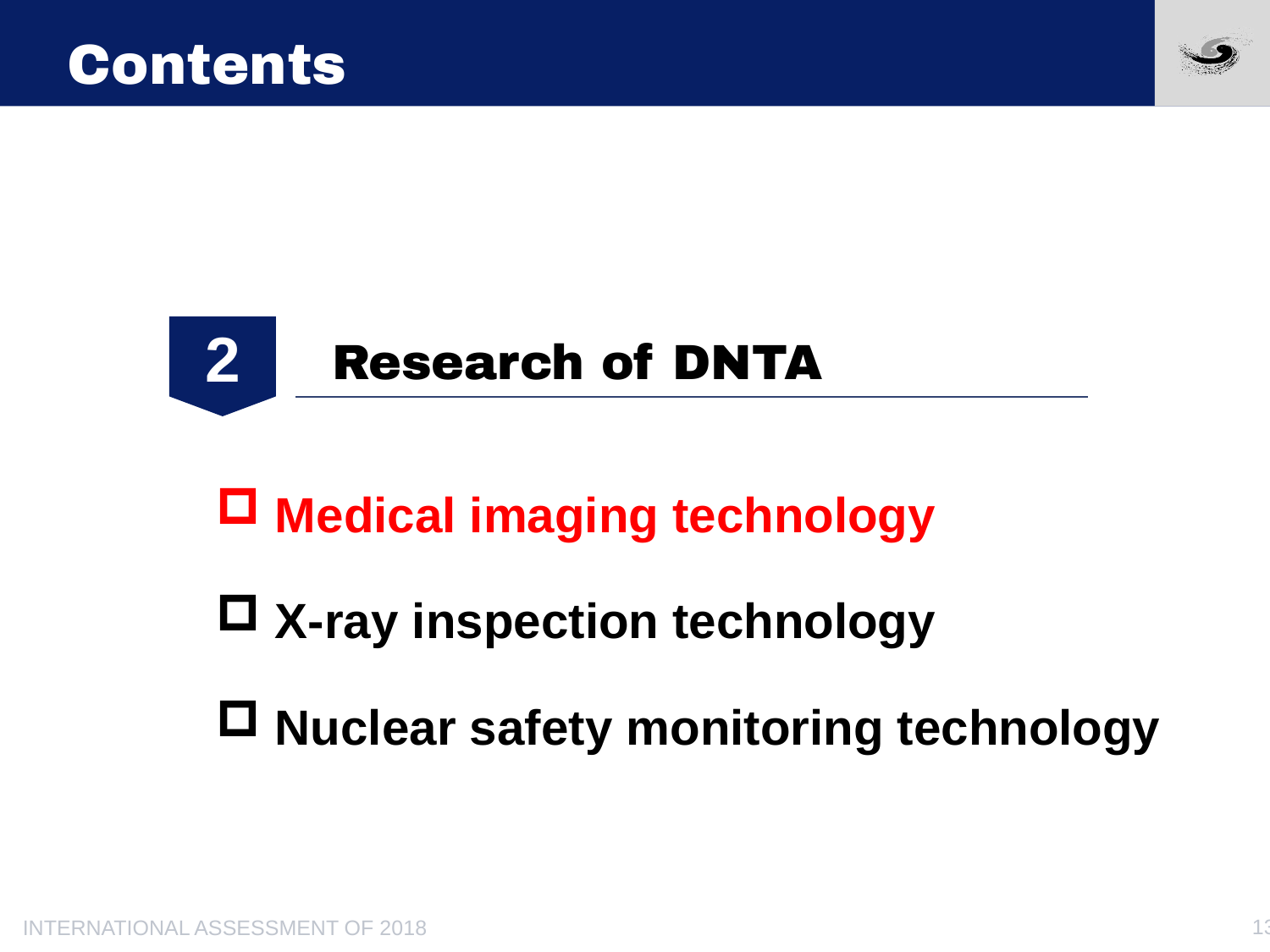

# Contents
2
Research of DNTA
 Medical imaging technology
 X-ray inspection technology
 Nuclear safety monitoring technology